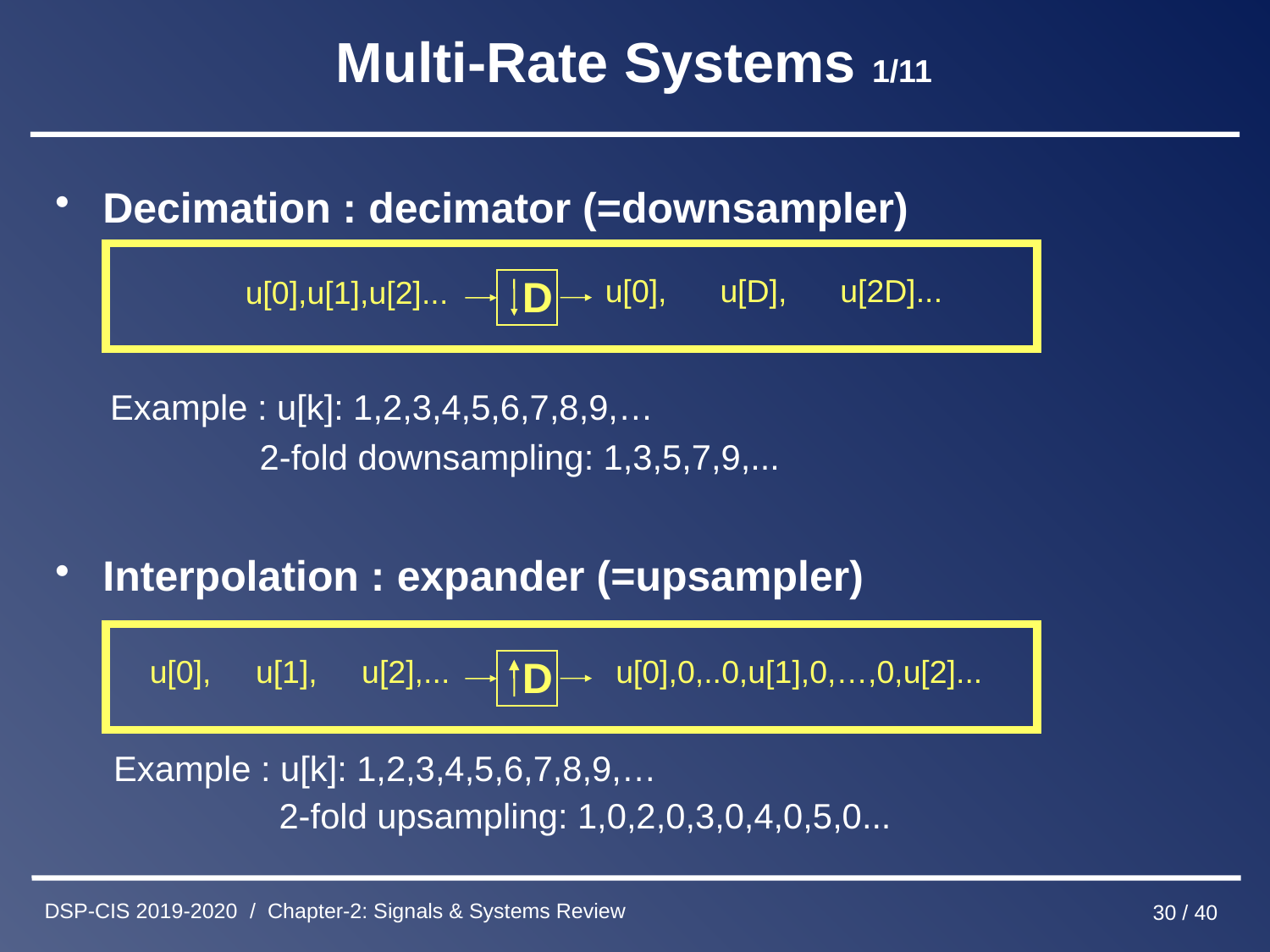

# Multi-Rate Systems 1/11
Decimation : decimator (=downsampler)

    Example : u[k]: 1,2,3,4,5,6,7,8,9,…
                     2-fold downsampling: 1,3,5,7,9,...

Interpolation : expander (=upsampler)

      Example : u[k]: 1,2,3,4,5,6,7,8,9,…
                       2-fold upsampling: 1,0,2,0,3,0,4,0,5,0...

D
u[0],      u[D],      u[2D]...
u[0],u[1],u[2]...

D
u[0],     u[1],     u[2],...
u[0],0,..0,u[1],0,…,0,u[2]...